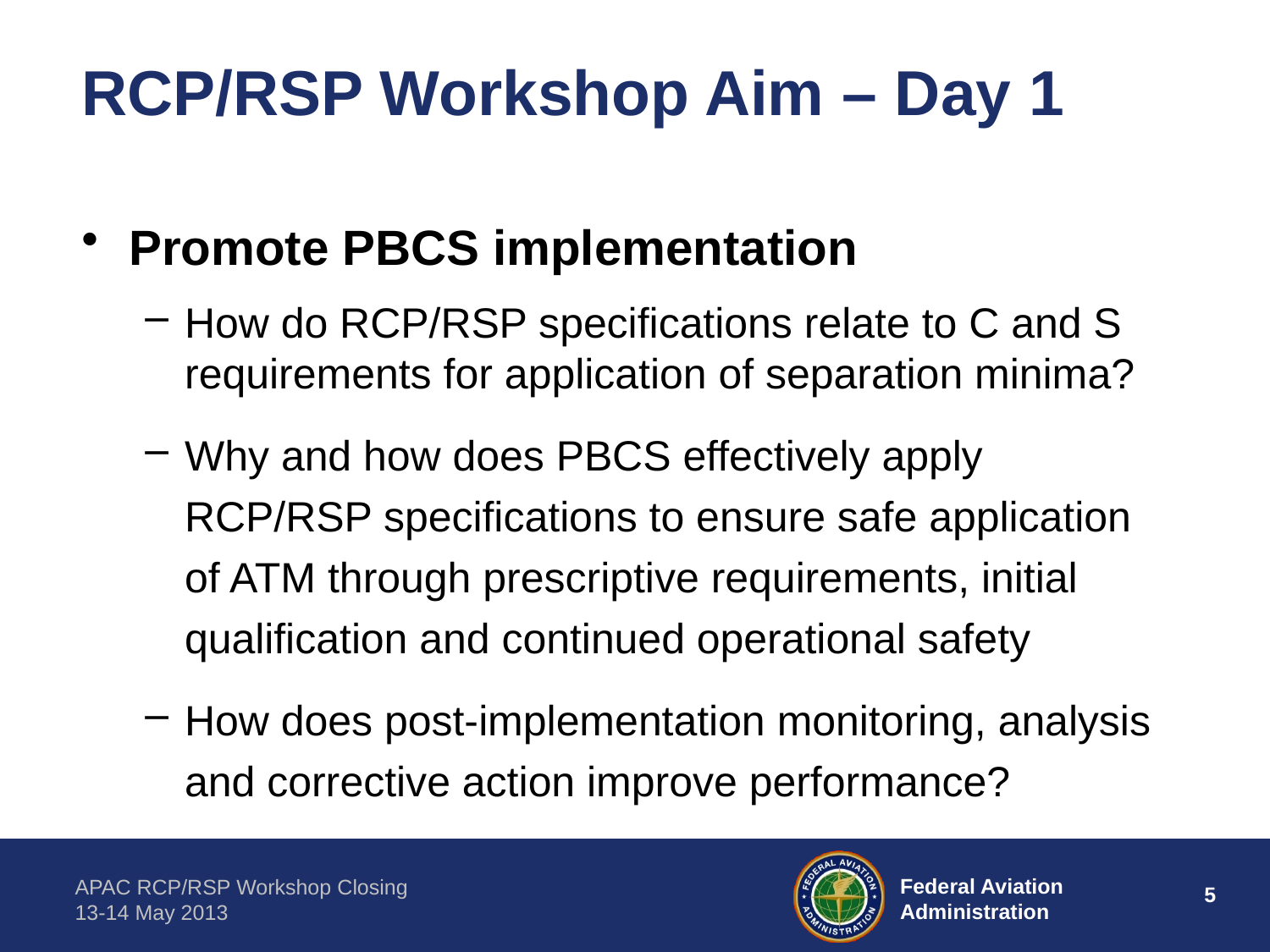

# RCP/RSP Workshop Aim – Day 1
Promote PBCS implementation
How do RCP/RSP specifications relate to C and S requirements for application of separation minima?
Why and how does PBCS effectively apply RCP/RSP specifications to ensure safe application of ATM through prescriptive requirements, initial qualification and continued operational safety
How does post-implementation monitoring, analysis and corrective action improve performance?